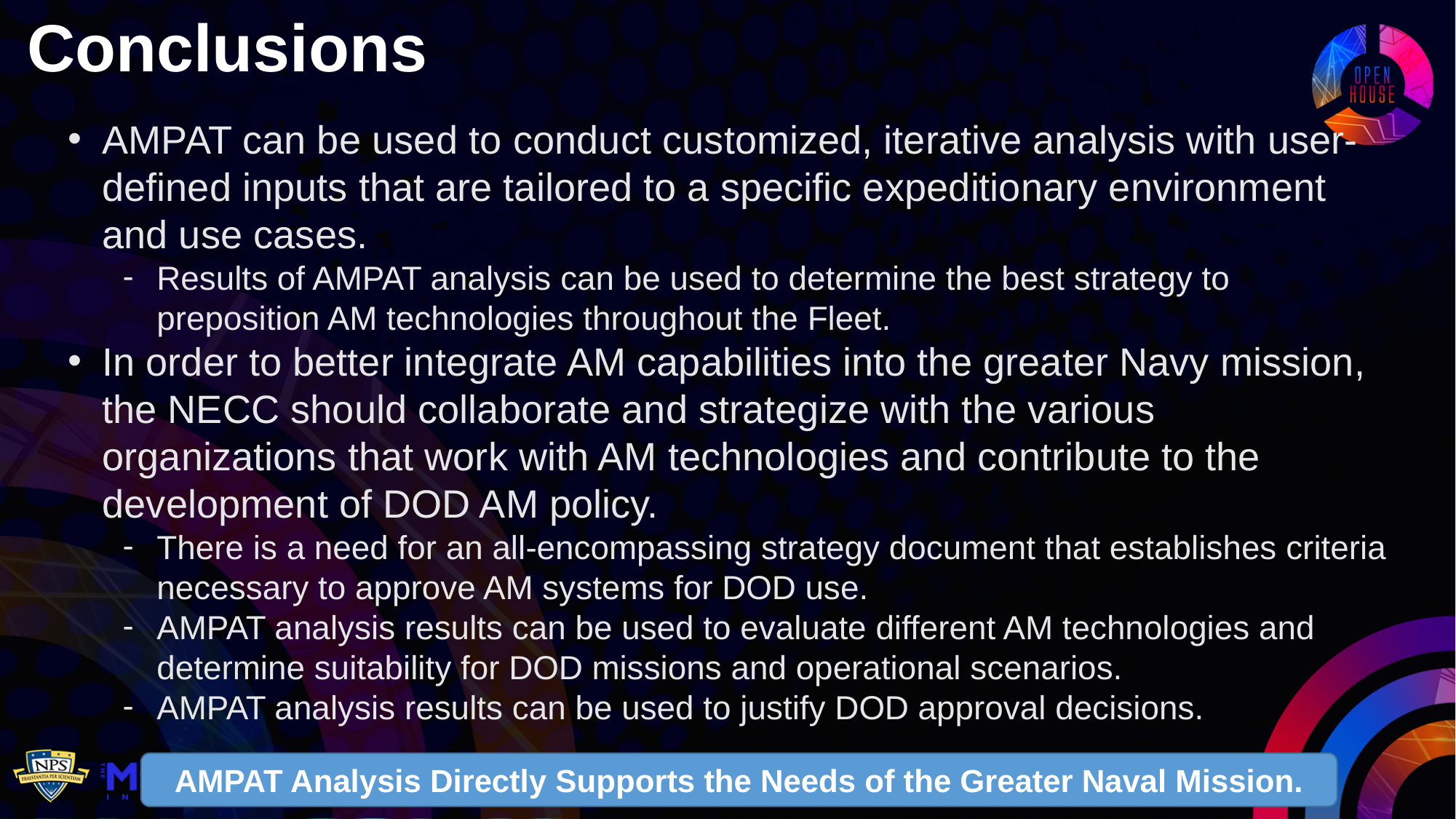

Conclusions
AMPAT can be used to conduct customized, iterative analysis with user-defined inputs that are tailored to a specific expeditionary environment and use cases.
Results of AMPAT analysis can be used to determine the best strategy to preposition AM technologies throughout the Fleet.
In order to better integrate AM capabilities into the greater Navy mission, the NECC should collaborate and strategize with the various organizations that work with AM technologies and contribute to the development of DOD AM policy.
There is a need for an all-encompassing strategy document that establishes criteria necessary to approve AM systems for DOD use.
AMPAT analysis results can be used to evaluate different AM technologies and determine suitability for DOD missions and operational scenarios.
AMPAT analysis results can be used to justify DOD approval decisions.

AMPAT Analysis Directly Supports the Needs of the Greater Naval Mission.